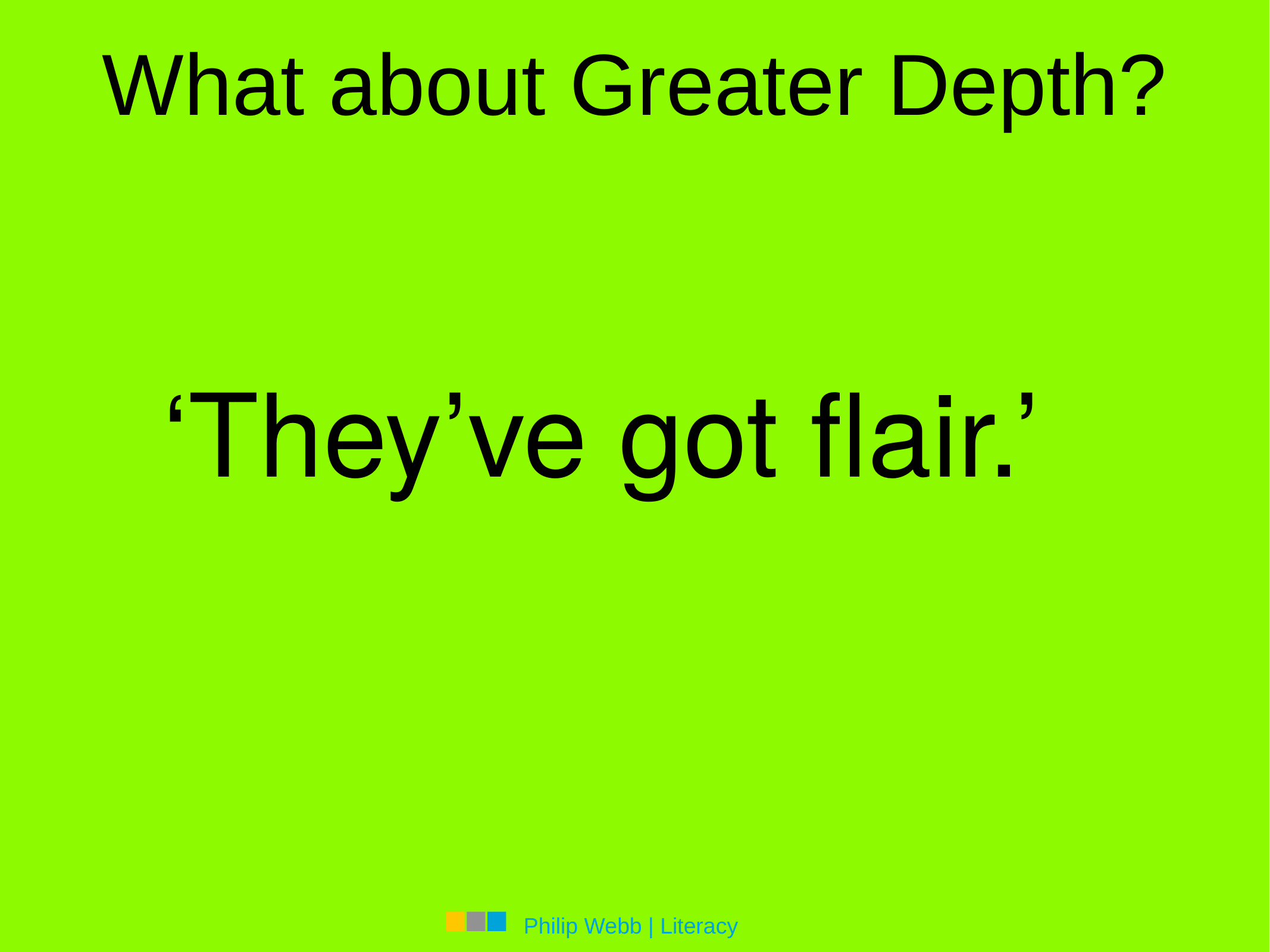

# What about Greater Depth?
‘They’ve got flair.’